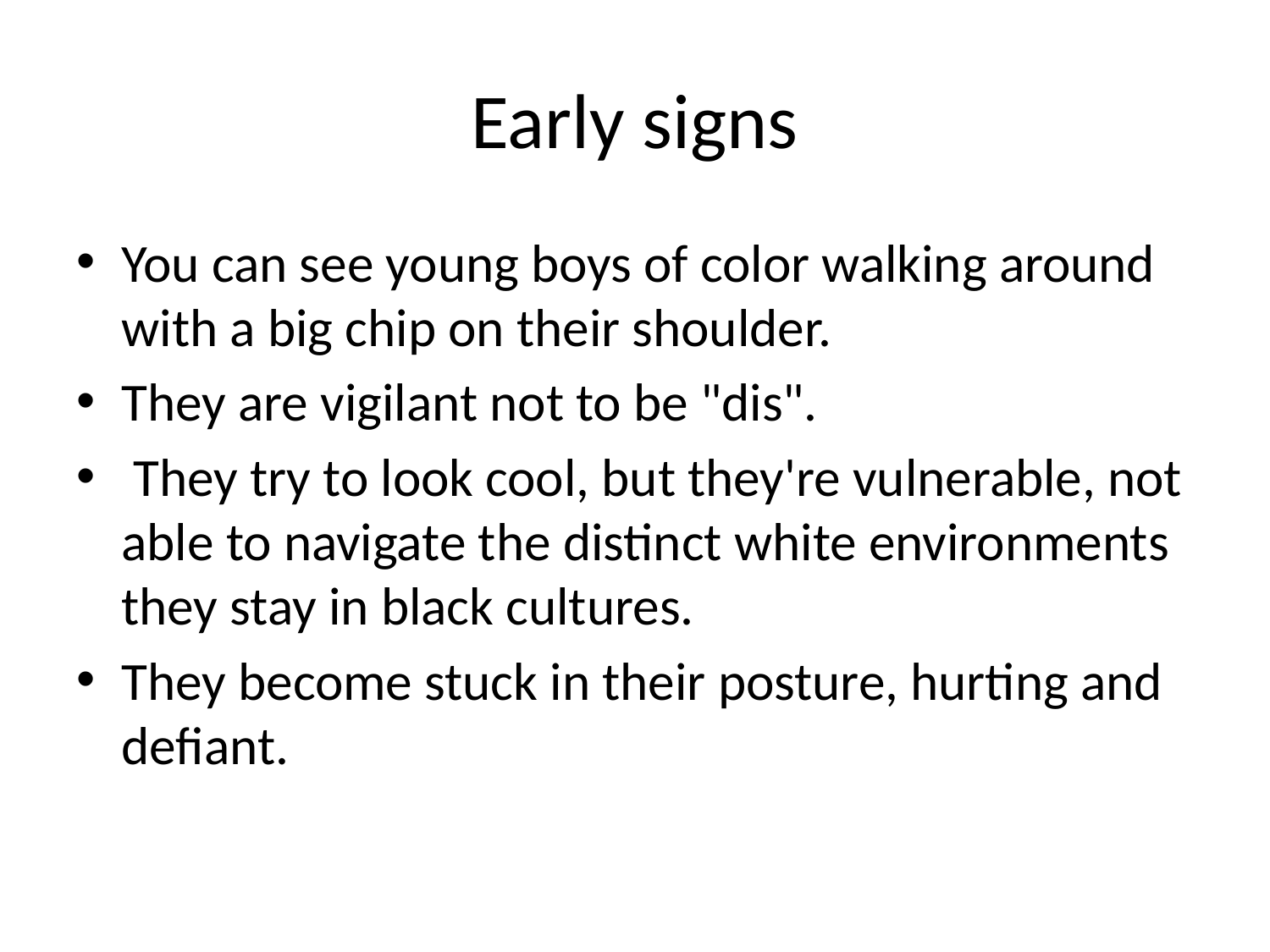

# Early signs
You can see young boys of color walking around with a big chip on their shoulder.
They are vigilant not to be "dis".
 They try to look cool, but they're vulnerable, not able to navigate the distinct white environments they stay in black cultures.
They become stuck in their posture, hurting and defiant.